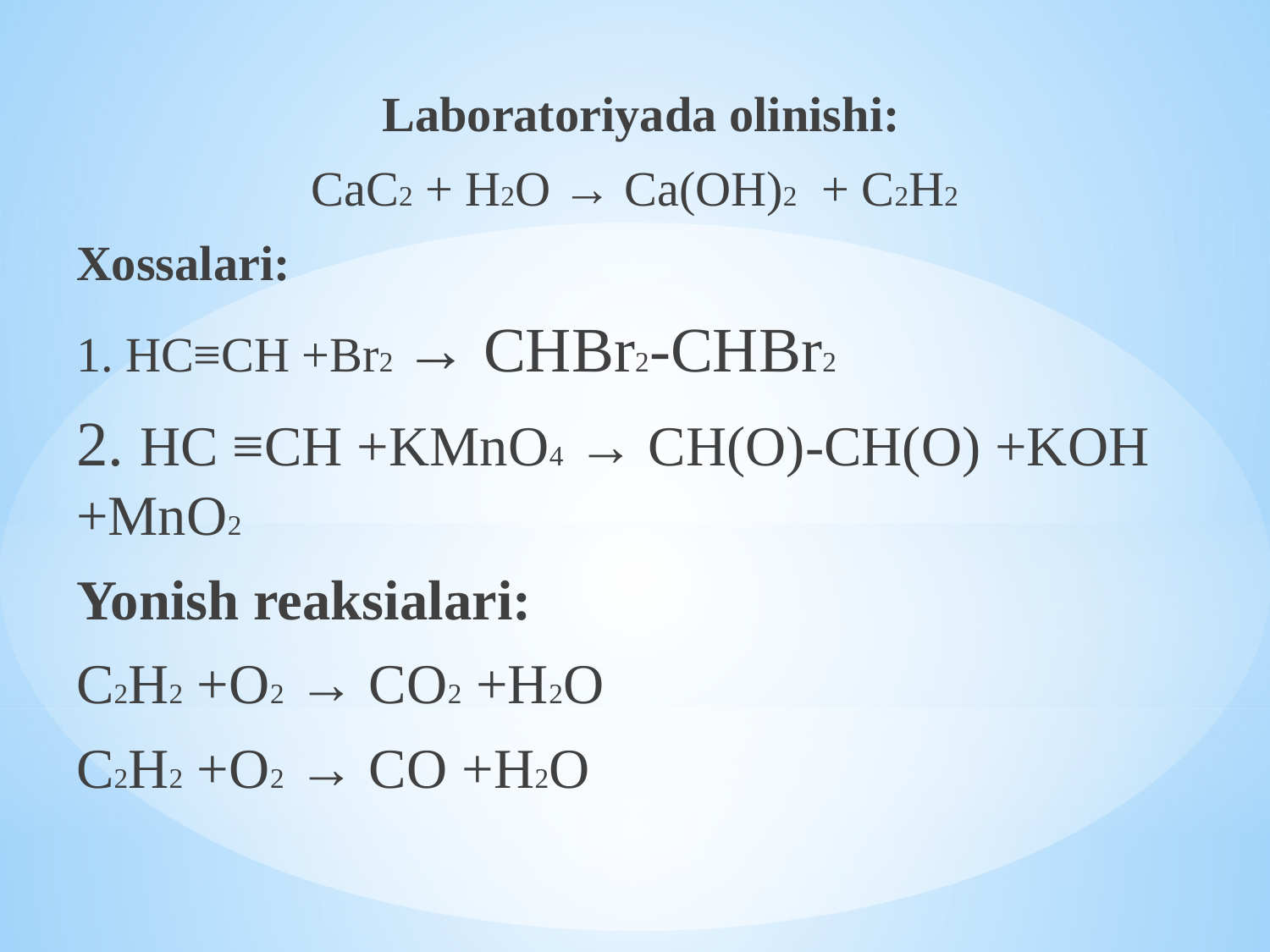

Laboratoriyada olinishi:
CaC2 + H2O → Ca(OH)2  + C2H2
Xossalari:
1. HC≡CH +Br2 → CHBr2-CHBr2
2. HC ≡CH +KMnO4 → CH(O)-CH(O) +KOH +MnO2
Yonish reaksialari:
C2H2 +O2 → CO2 +H2O
C2H2 +O2 → CO +H2O